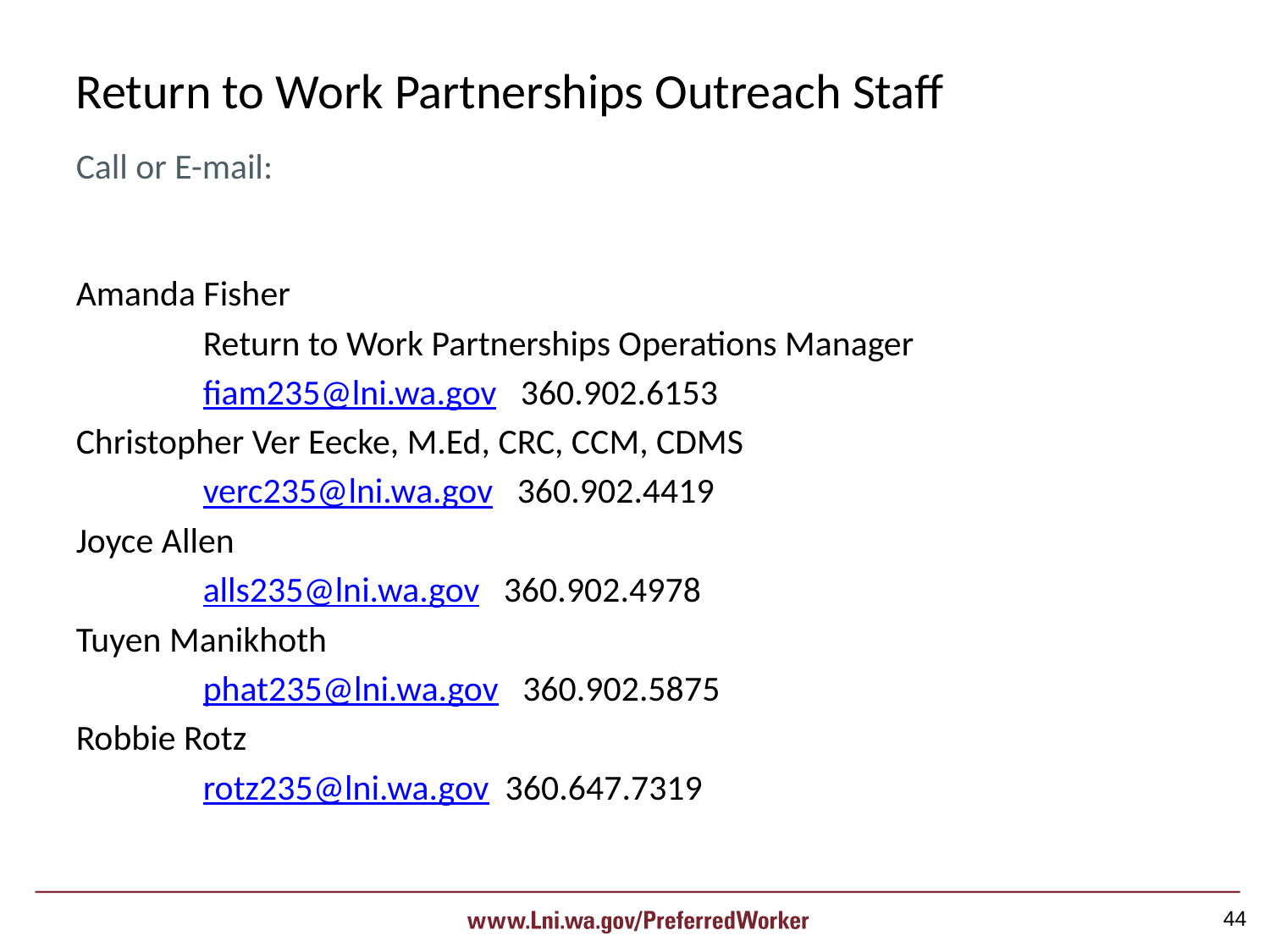

Return to Work Partnerships Outreach Staff
Call or E-mail:
Amanda Fisher
	Return to Work Partnerships Operations Manager
	fiam235@lni.wa.gov   360.902.6153
Christopher Ver Eecke, M.Ed, CRC, CCM, CDMS
	verc235@lni.wa.gov   360.902.4419
Joyce Allen
	alls235@lni.wa.gov   360.902.4978
Tuyen Manikhoth
	phat235@lni.wa.gov   360.902.5875
Robbie Rotz
	rotz235@lni.wa.gov  360.647.7319